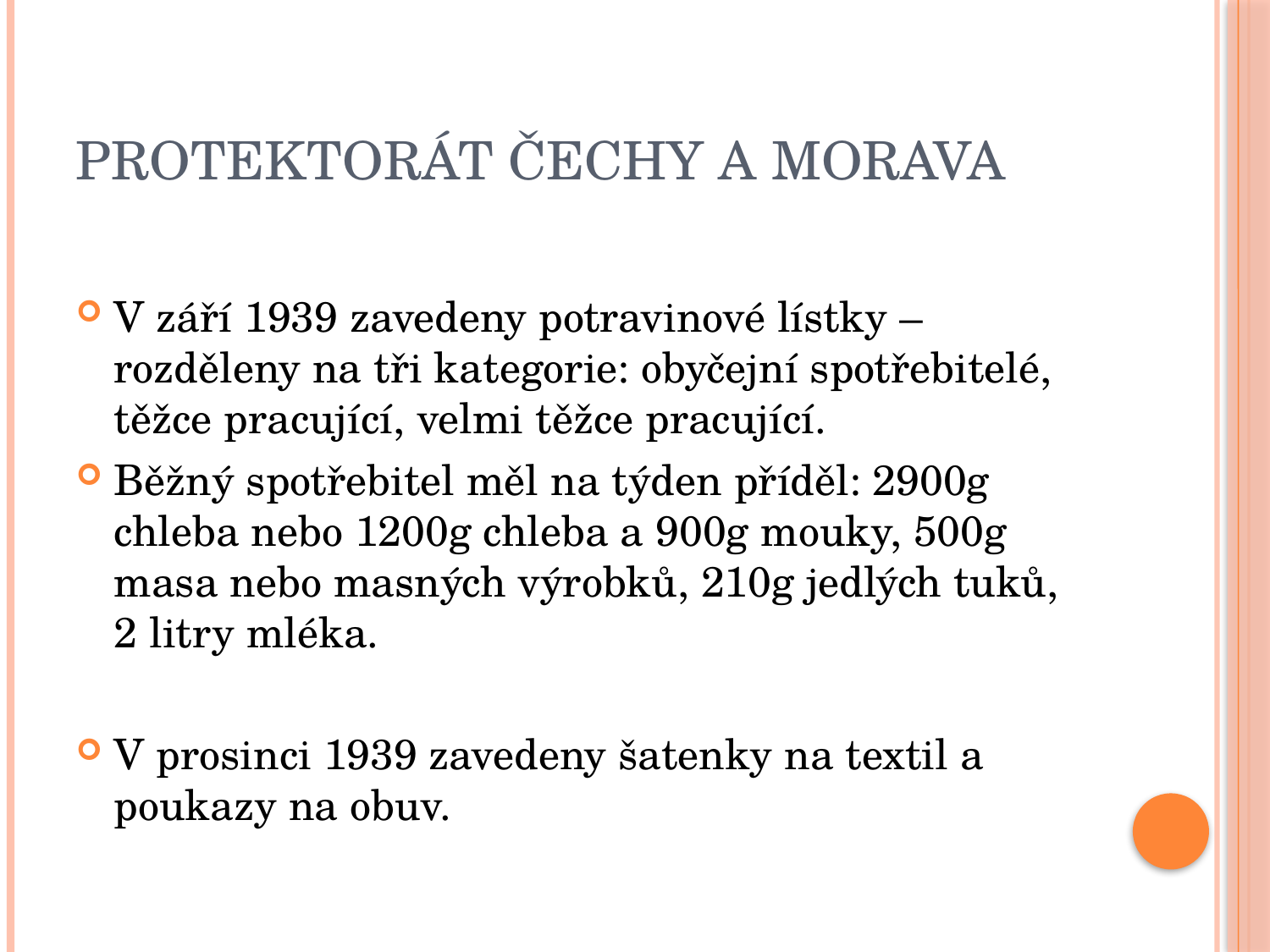

# Protektorát čechy a morava

V září 1939 zavedeny potravinové lístky – rozděleny na tři kategorie: obyčejní spotřebitelé, těžce pracující, velmi těžce pracující.
Běžný spotřebitel měl na týden příděl: 2900g chleba nebo 1200g chleba a 900g mouky, 500g masa nebo masných výrobků, 210g jedlých tuků, 2 litry mléka.

V prosinci 1939 zavedeny šatenky na textil a poukazy na obuv.